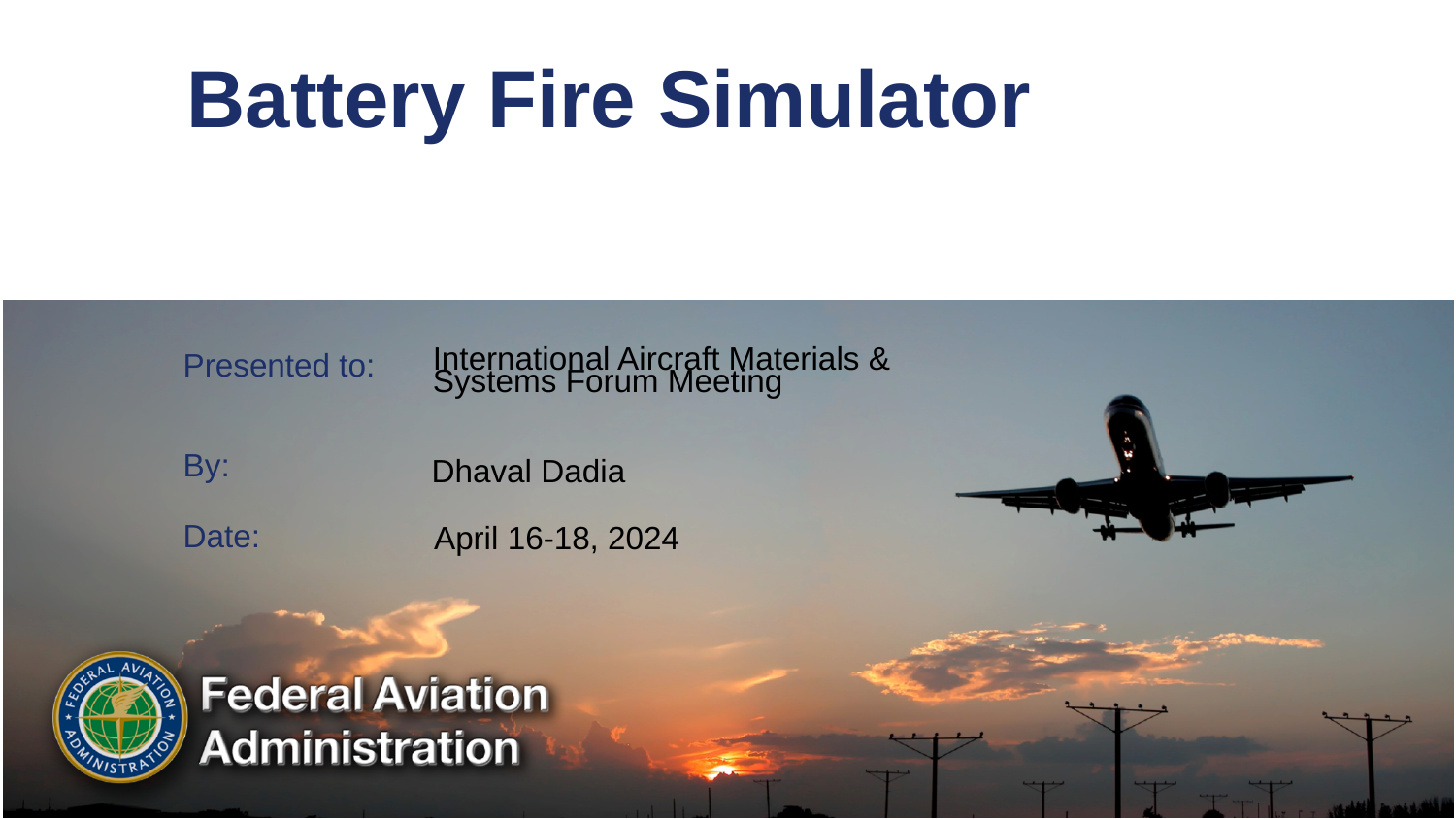

# Battery Fire Simulator
International Aircraft Materials & Systems Forum Meeting
Dhaval Dadia
April 16-18, 2024